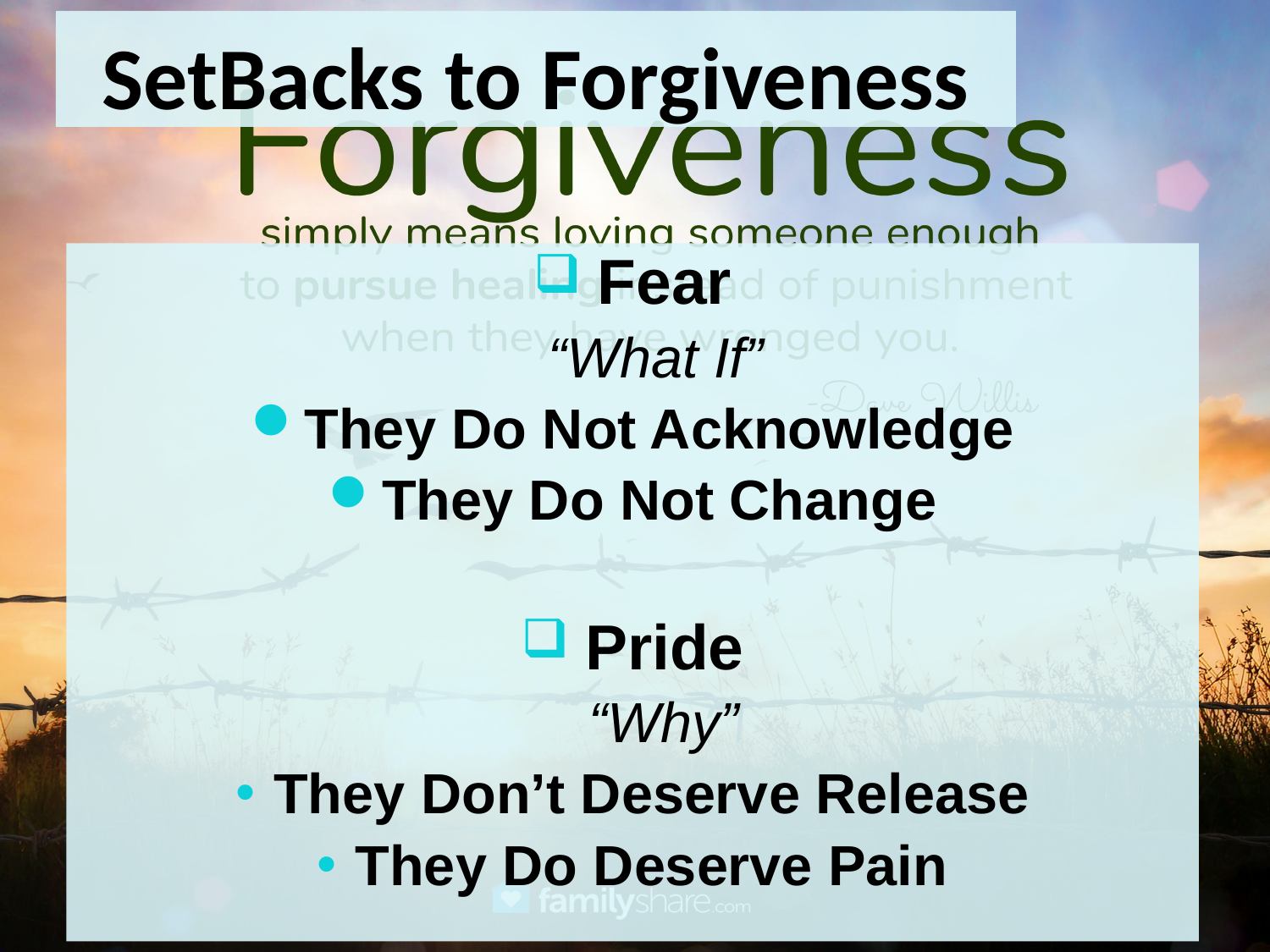

# SetBacks to Forgiveness
 Fear
   “What If”
They Do Not Acknowledge
They Do Not Change

 Pride
    “Why”
They Don’t Deserve Release
They Do Deserve Pain